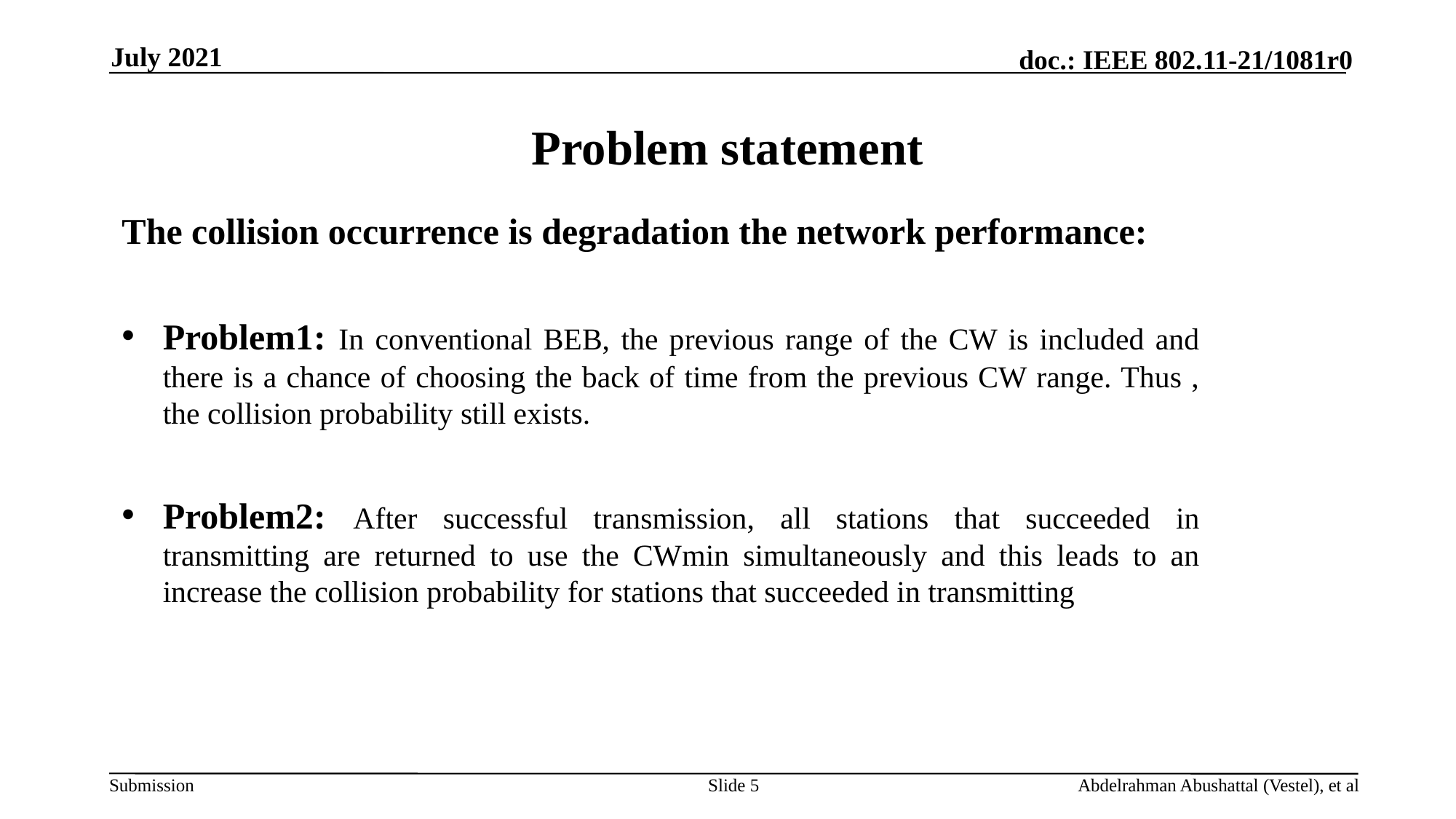

July 2021
# Problem statement
The collision occurrence is degradation the network performance:

Problem1: In conventional BEB, the previous range of the CW is included and there is a chance of choosing the back of time from the previous CW range. Thus , the collision probability still exists.

Problem2: After successful transmission, all stations that succeeded in transmitting are returned to use the CWmin simultaneously and this leads to an increase the collision probability for stations that succeeded in transmitting

Slide 5
Abdelrahman Abushattal (Vestel), et al